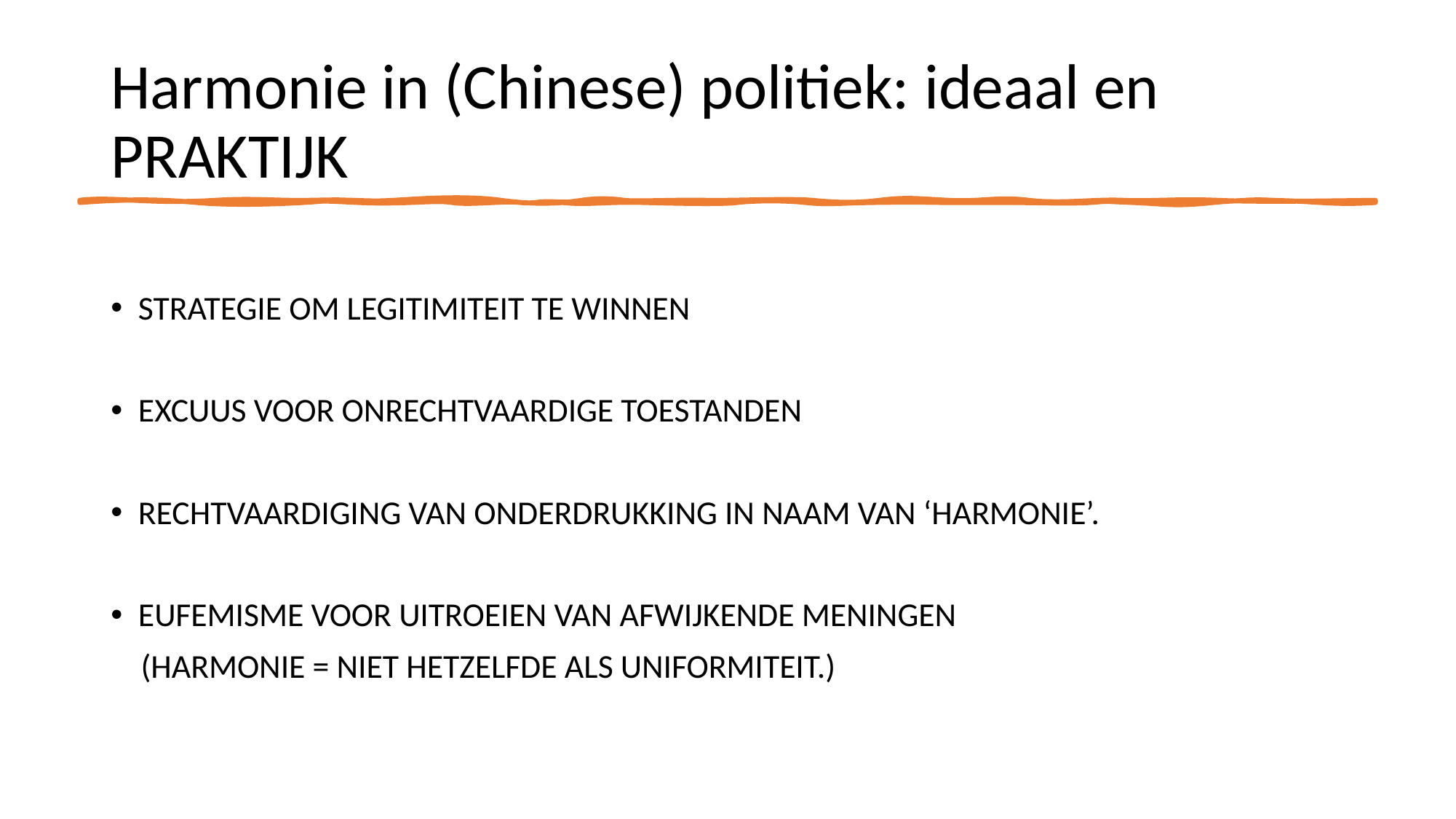

Harmonie in (Chinese) politiek: ideaal en PRAKTIJK

STRATEGIE OM LEGITIMITEIT TE WINNEN

EXCUUS VOOR ONRECHTVAARDIGE TOESTANDEN

RECHTVAARDIGING VAN ONDERDRUKKING IN NAAM VAN ‘HARMONIE’.

EUFEMISME VOOR UITROEIEN VAN AFWIJKENDE MENINGEN
    (HARMONIE = NIET HETZELFDE ALS UNIFORMITEIT.)